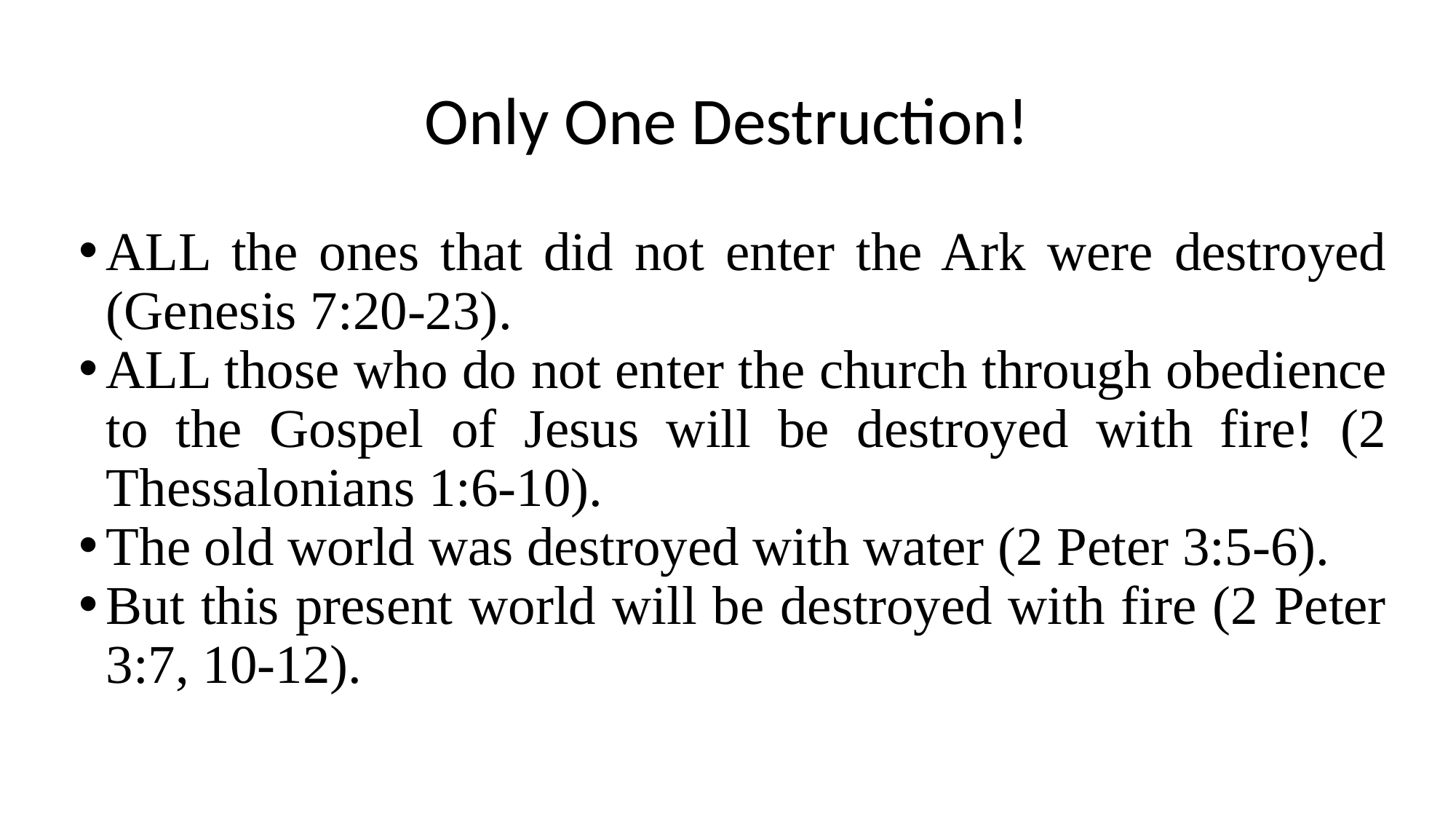

# Only One Destruction!
ALL the ones that did not enter the Ark were destroyed (Genesis 7:20-23).
ALL those who do not enter the church through obedience to the Gospel of Jesus will be destroyed with fire! (2 Thessalonians 1:6-10).
The old world was destroyed with water (2 Peter 3:5-6).
But this present world will be destroyed with fire (2 Peter 3:7, 10-12).